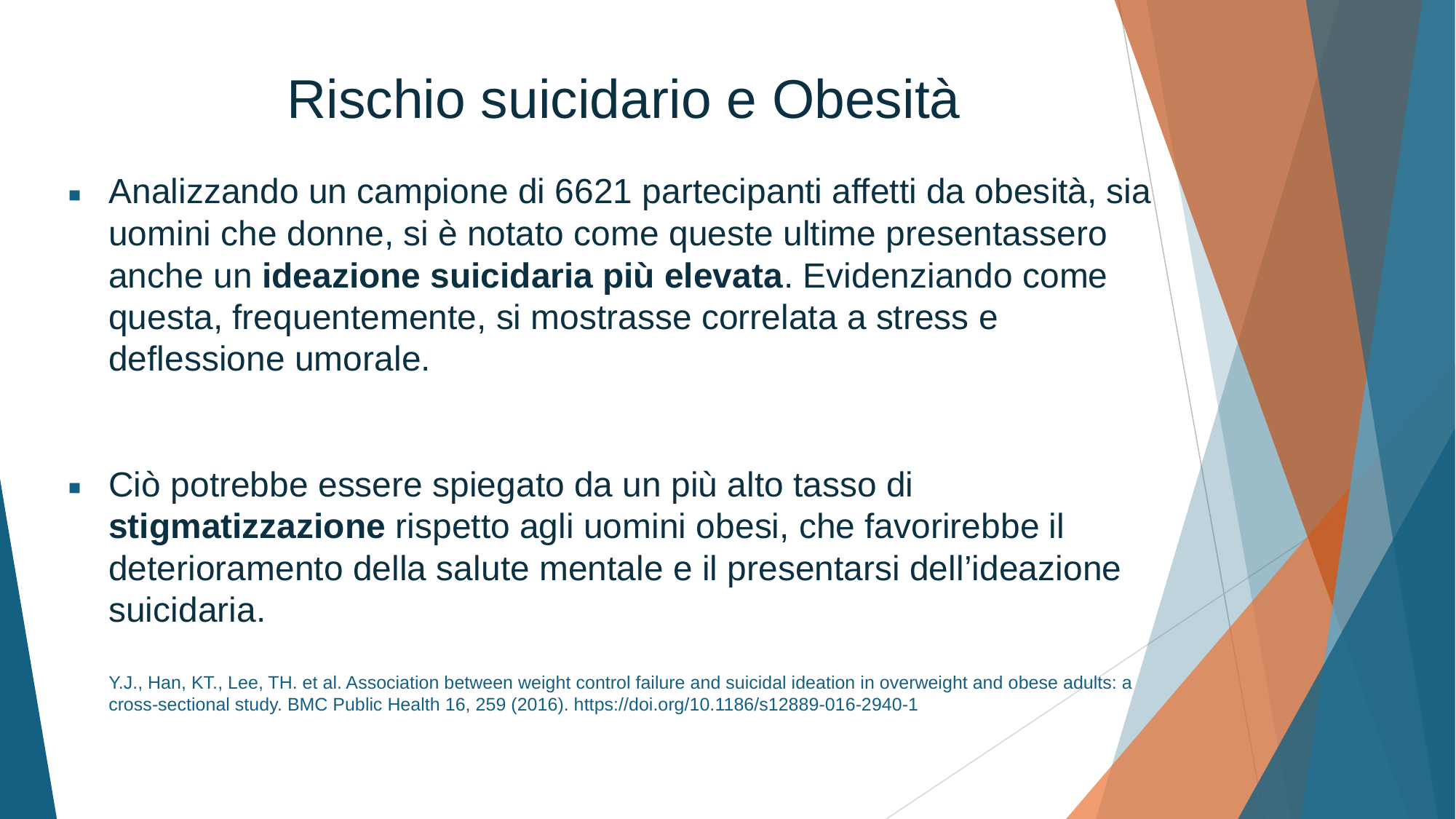

# Rischio suicidario e Obesità
Analizzando un campione di 6621 partecipanti affetti da obesità, sia uomini che donne, si è notato come queste ultime presentassero anche un ideazione suicidaria più elevata. Evidenziando come questa, frequentemente, si mostrasse correlata a stress e deflessione umorale.

Ciò potrebbe essere spiegato da un più alto tasso di stigmatizzazione rispetto agli uomini obesi, che favorirebbe il deterioramento della salute mentale e il presentarsi dell’ideazione suicidaria.

Y.J., Han, KT., Lee, TH. et al. Association between weight control failure and suicidal ideation in overweight and obese adults: a cross-sectional study. BMC Public Health 16, 259 (2016). https://doi.org/10.1186/s12889-016-2940-1